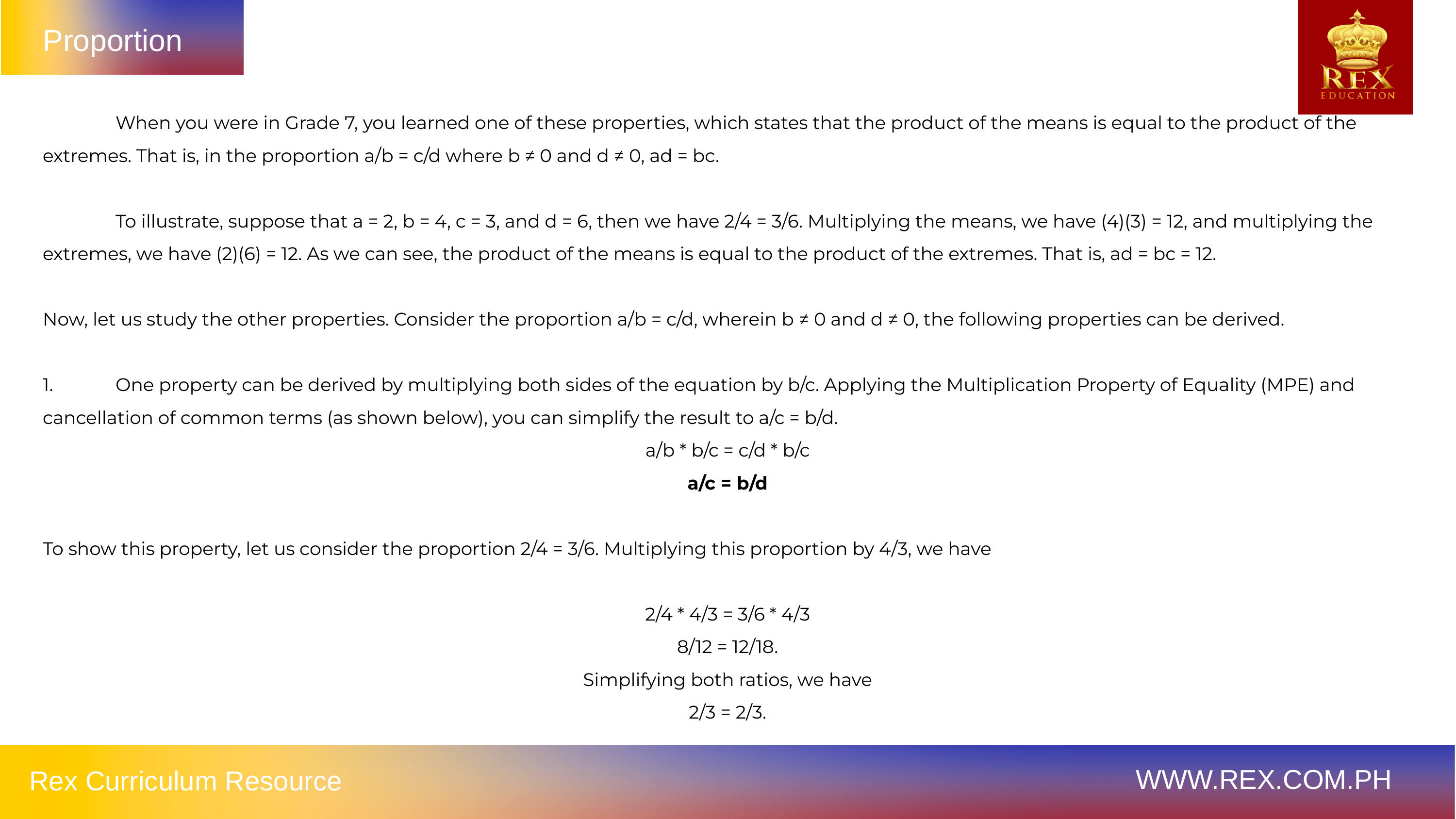

Proportion
	When you were in Grade 7, you learned one of these properties, which states that the product of the means is equal to the product of the extremes. That is, in the proportion a/b = c/d where b ≠ 0 and d ≠ 0, ad = bc.

	To illustrate, suppose that a = 2, b = 4, c = 3, and d = 6, then we have 2/4 = 3/6. Multiplying the means, we have (4)(3) = 12, and multiplying the extremes, we have (2)(6) = 12. As we can see, the product of the means is equal to the product of the extremes. That is, ad = bc = 12.

Now, let us study the other properties. Consider the proportion a/b = c/d, wherein b ≠ 0 and d ≠ 0, the following properties can be derived.

1.	One property can be derived by multiplying both sides of the equation by b/c. Applying the Multiplication Property of Equality (MPE) and cancellation of common terms (as shown below), you can simplify the result to a/c = b/d.
a/b * b/c = c/d * b/c
a/c = b/d

To show this property, let us consider the proportion 2/4 = 3/6. Multiplying this proportion by 4/3, we have

2/4 * 4/3 = 3/6 * 4/3
8/12 = 12/18.
Simplifying both ratios, we have
2/3 = 2/3.

WWW.REX.COM.PH
Rex Curriculum Resource